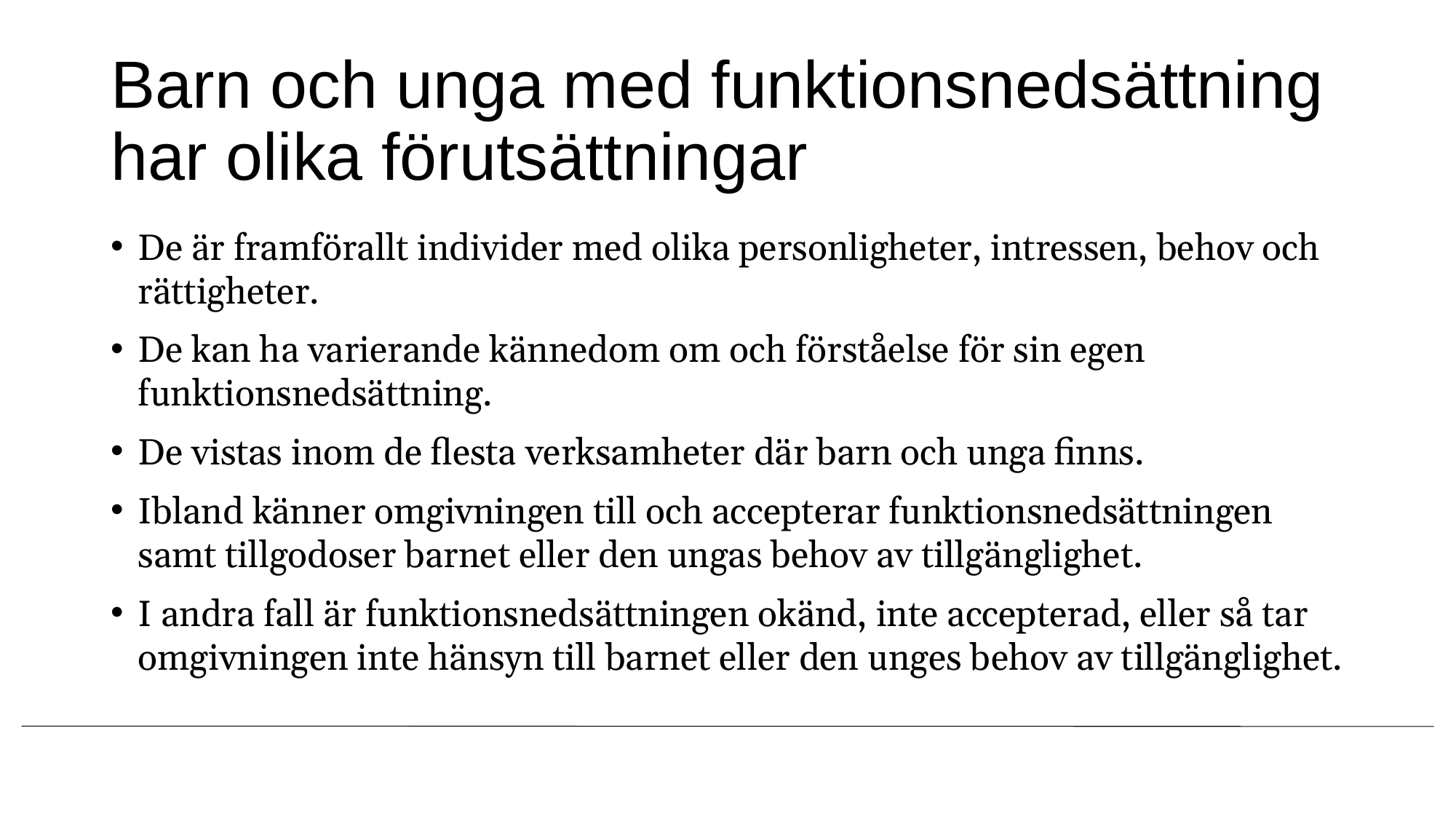

# Barn och unga med funktionsnedsättning har olika förutsättningar
De är framförallt individer med olika personligheter, intressen, behov och rättigheter.
De kan ha varierande kännedom om och förståelse för sin egen funktionsnedsättning.
De vistas inom de flesta verksamheter där barn och unga finns.
Ibland känner omgivningen till och accepterar funktionsnedsättningen samt tillgodoser barnet eller den ungas behov av tillgänglighet.
I andra fall är funktionsnedsättningen okänd, inte accepterad, eller så tar omgivningen inte hänsyn till barnet eller den unges behov av tillgänglighet.